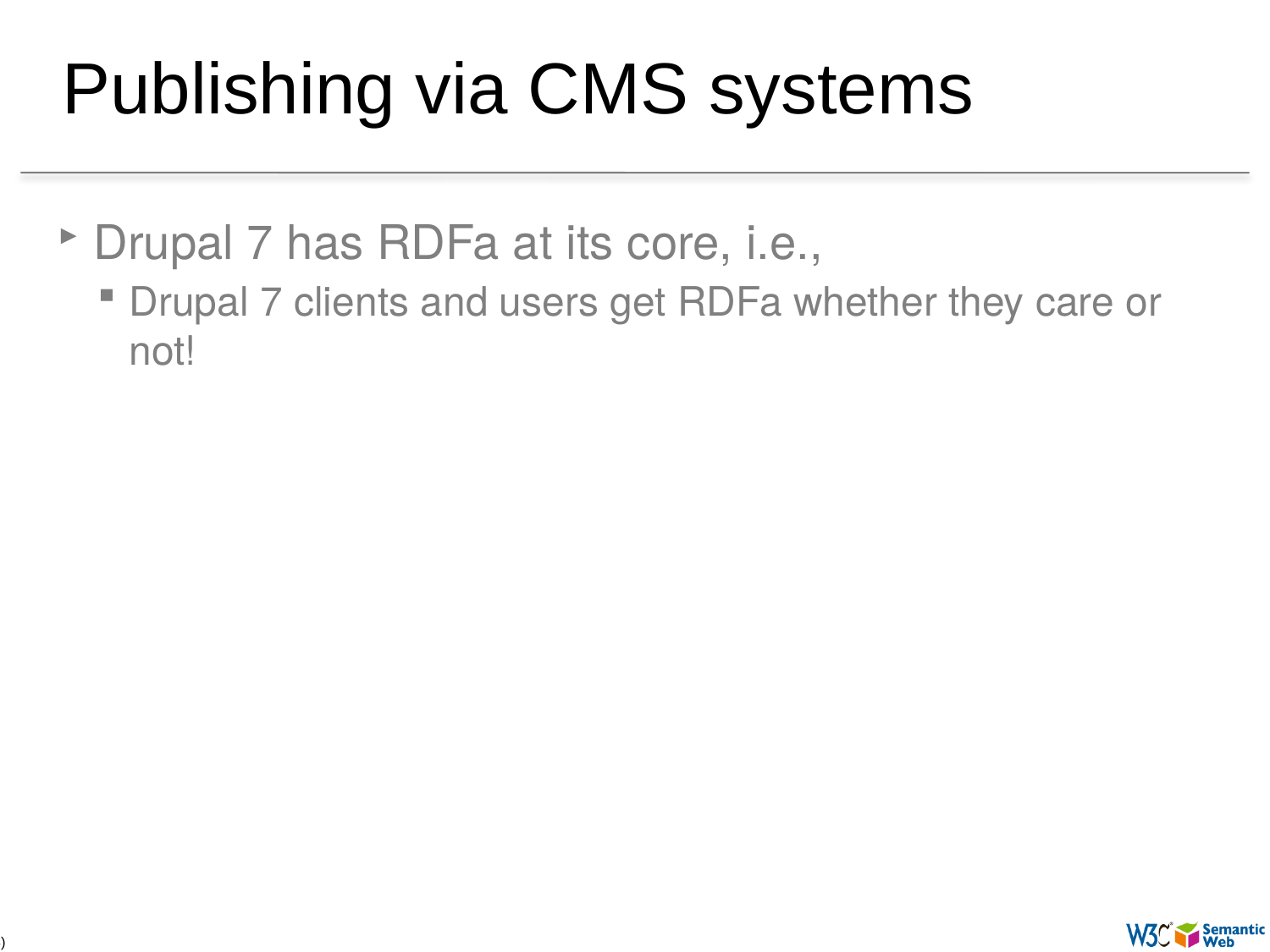

# Publishing via CMS systems
Drupal 7 has RDFa at its core, i.e.,
Drupal 7 clients and users get RDFa whether they care or not!